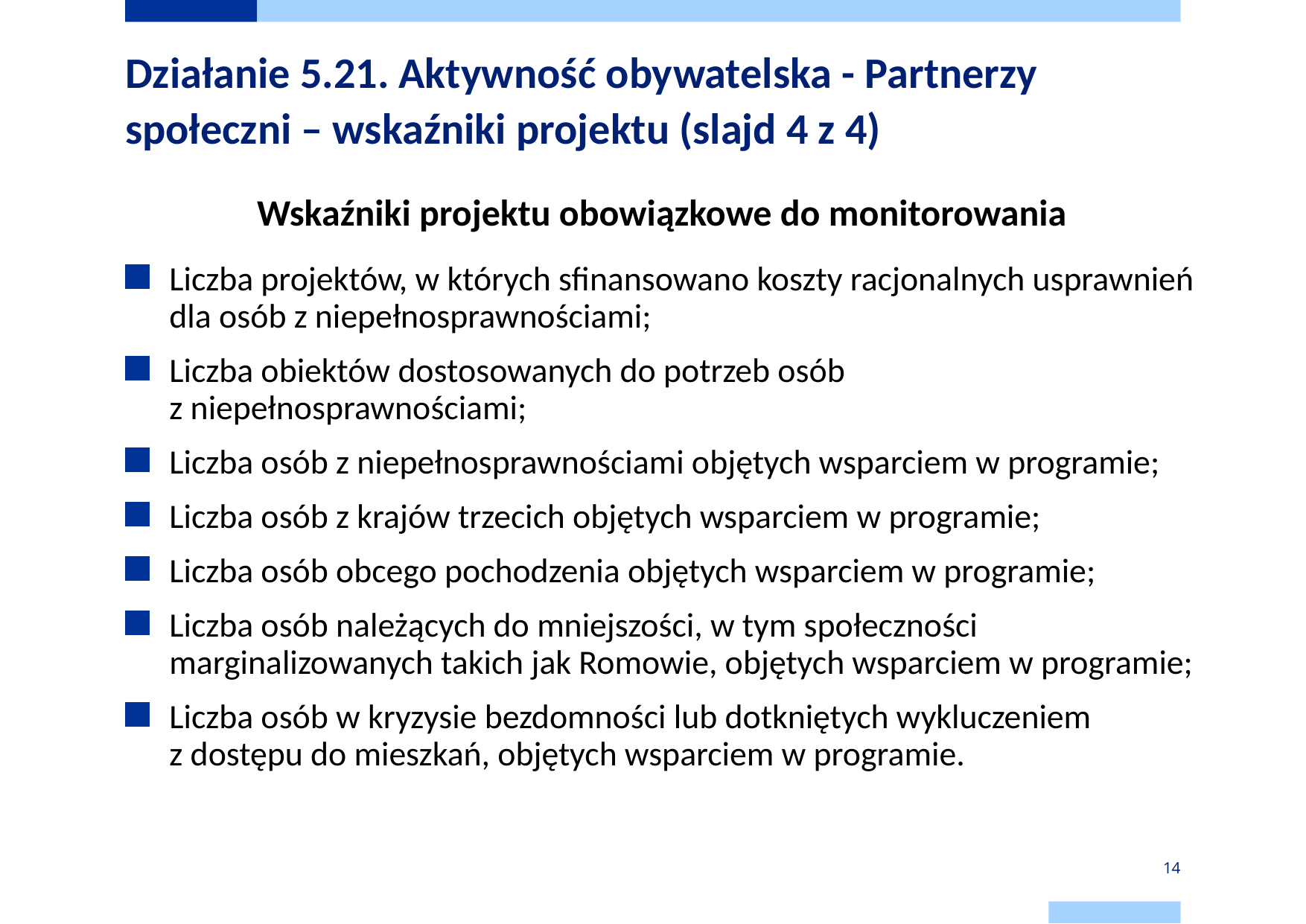

# Działanie 5.21. Aktywność obywatelska - Partnerzy społeczni – wskaźniki projektu (slajd 4 z 4)
Wskaźniki projektu obowiązkowe do monitorowania
Liczba projektów, w których sfinansowano koszty racjonalnych usprawnień dla osób z niepełnosprawnościami;
Liczba obiektów dostosowanych do potrzeb osób z niepełnosprawnościami;
Liczba osób z niepełnosprawnościami objętych wsparciem w programie;
Liczba osób z krajów trzecich objętych wsparciem w programie;
Liczba osób obcego pochodzenia objętych wsparciem w programie;
Liczba osób należących do mniejszości, w tym społeczności marginalizowanych takich jak Romowie, objętych wsparciem w programie;
Liczba osób w kryzysie bezdomności lub dotkniętych wykluczeniem z dostępu do mieszkań, objętych wsparciem w programie.

14